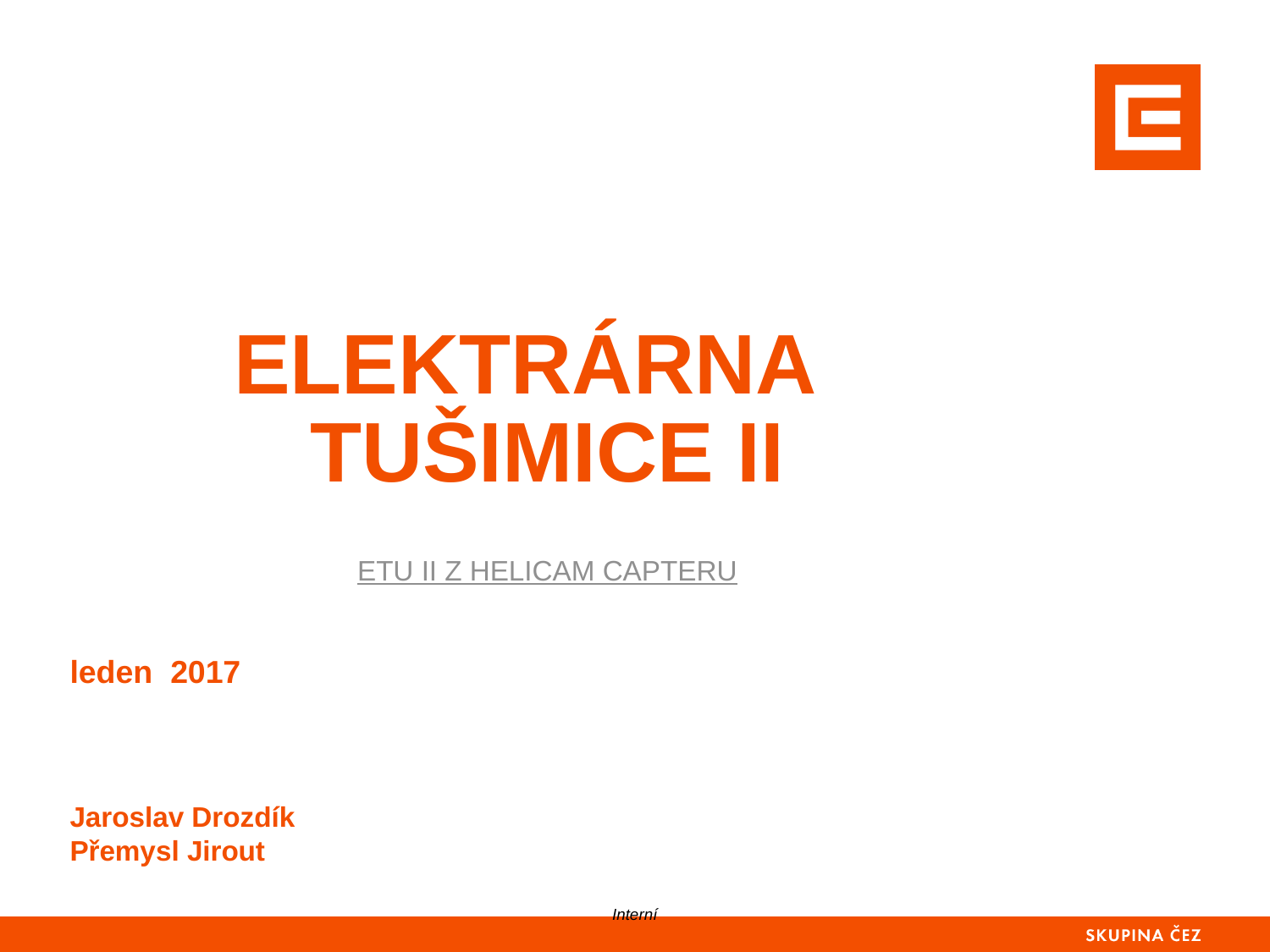

# Elektrárna   Tušimice II ETU II z helicam capteru
leden  2017

Jaroslav Drozdík
Přemysl Jirout